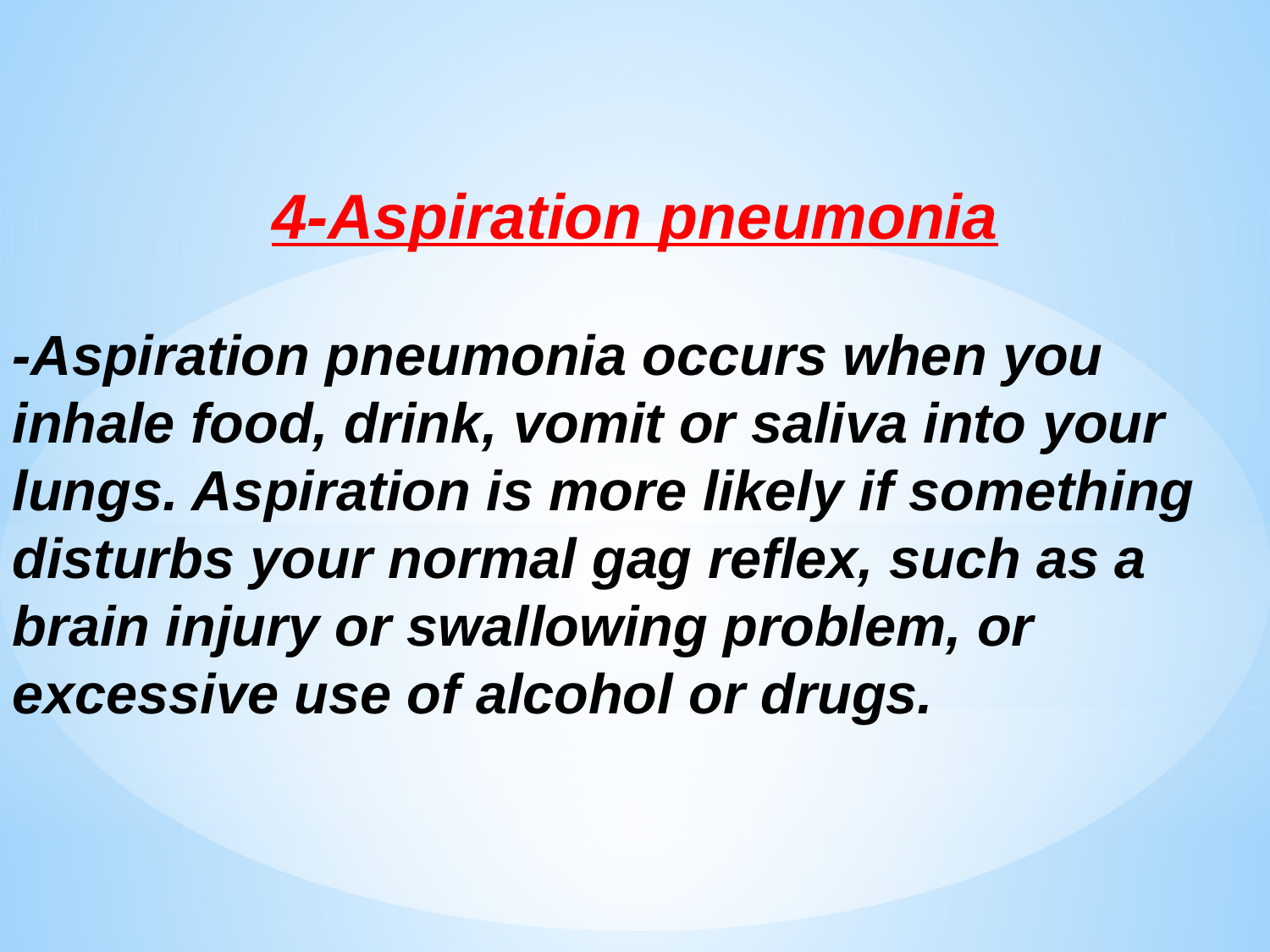

4-Aspiration pneumonia

-Aspiration pneumonia occurs when you inhale food, drink, vomit or saliva into your lungs. Aspiration is more likely if something disturbs your normal gag reflex, such as a brain injury or swallowing problem, or excessive use of alcohol or drugs.